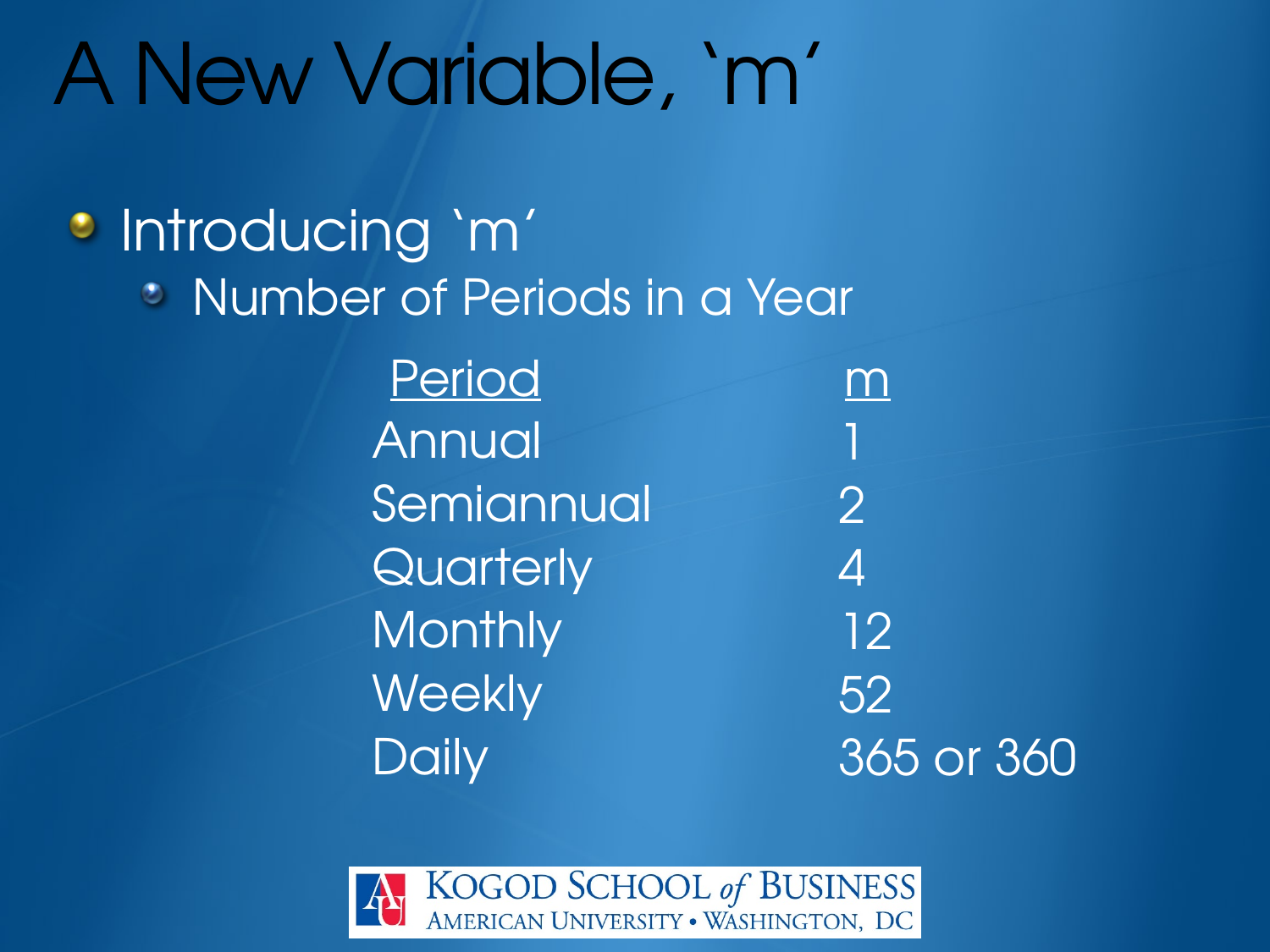

# A New Variable, ‘m’
Introducing ‘m’
Number of Periods in a Year

Period
m
Annual
Semiannual
Quarterly
Monthly
Weekly
Daily
1
2
4
12
52
365 or 360